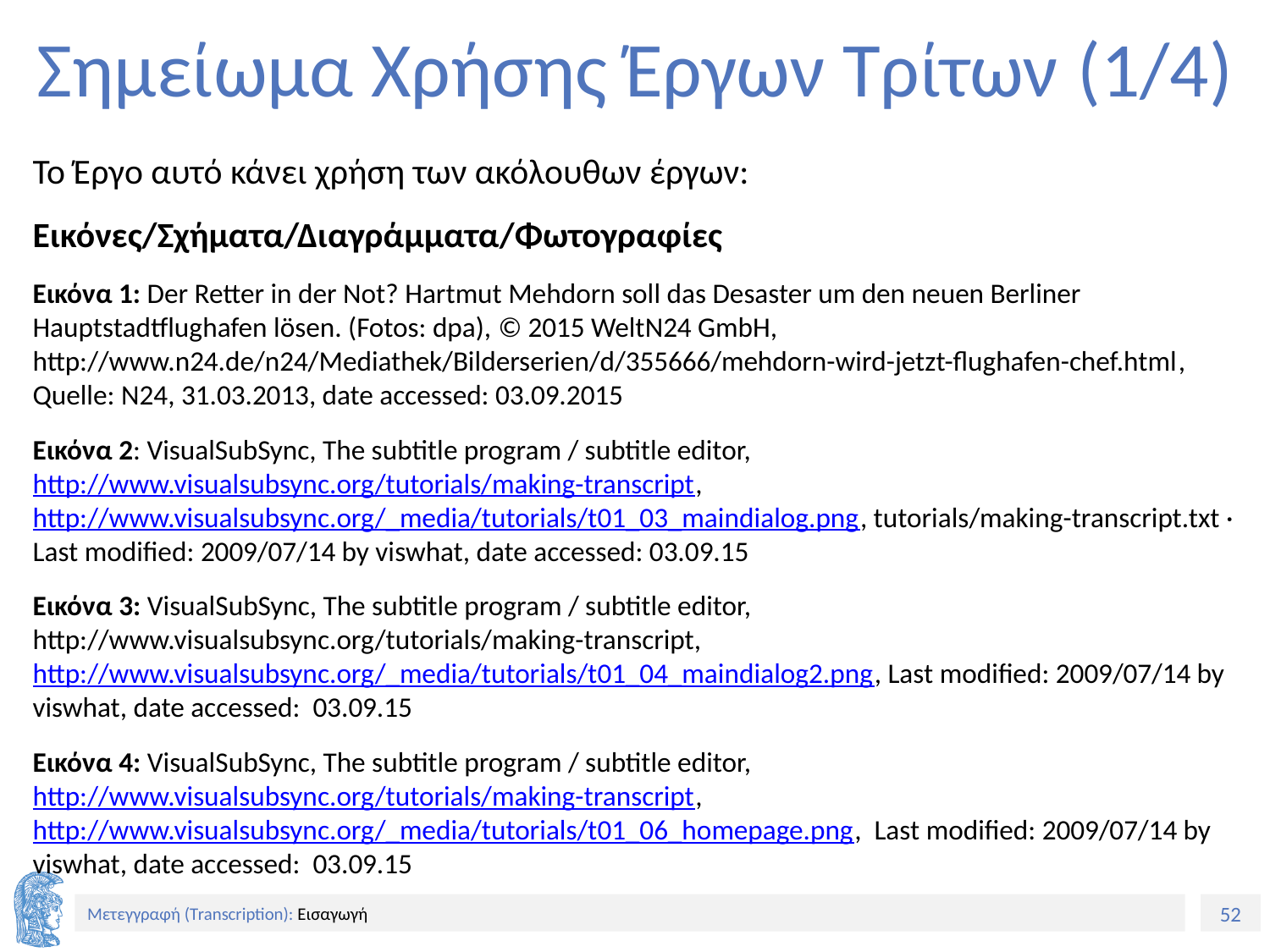

# Σημείωμα Χρήσης Έργων Τρίτων (1/4)
Το Έργο αυτό κάνει χρήση των ακόλουθων έργων:
Εικόνες/Σχήματα/Διαγράμματα/Φωτογραφίες
Εικόνα 1: Der Retter in der Not? Hartmut Mehdorn soll das Desaster um den neuen Berliner Hauptstadtflughafen lösen. (Fotos: dpa), © 2015 WeltN24 GmbH, http://www.n24.de/n24/Mediathek/Bilderserien/d/355666/mehdorn-wird-jetzt-flughafen-chef.html, Quelle: N24, 31.03.2013, date accessed: 03.09.2015
Εικόνα 2: VisualSubSync, The subtitle program / subtitle editor, http://www.visualsubsync.org/tutorials/making-transcript, http://www.visualsubsync.org/_media/tutorials/t01_03_maindialog.png, tutorials/making-transcript.txt · Last modified: 2009/07/14 by viswhat, date accessed: 03.09.15
Εικόνα 3: VisualSubSync, The subtitle program / subtitle editor, http://www.visualsubsync.org/tutorials/making-transcript,  http://www.visualsubsync.org/_media/tutorials/t01_04_maindialog2.png, Last modified: 2009/07/14 by viswhat, date accessed:  03.09.15
Εικόνα 4: VisualSubSync, The subtitle program / subtitle editor, http://www.visualsubsync.org/tutorials/making-transcript, http://www.visualsubsync.org/_media/tutorials/t01_06_homepage.png,  Last modified: 2009/07/14 by viswhat, date accessed:  03.09.15